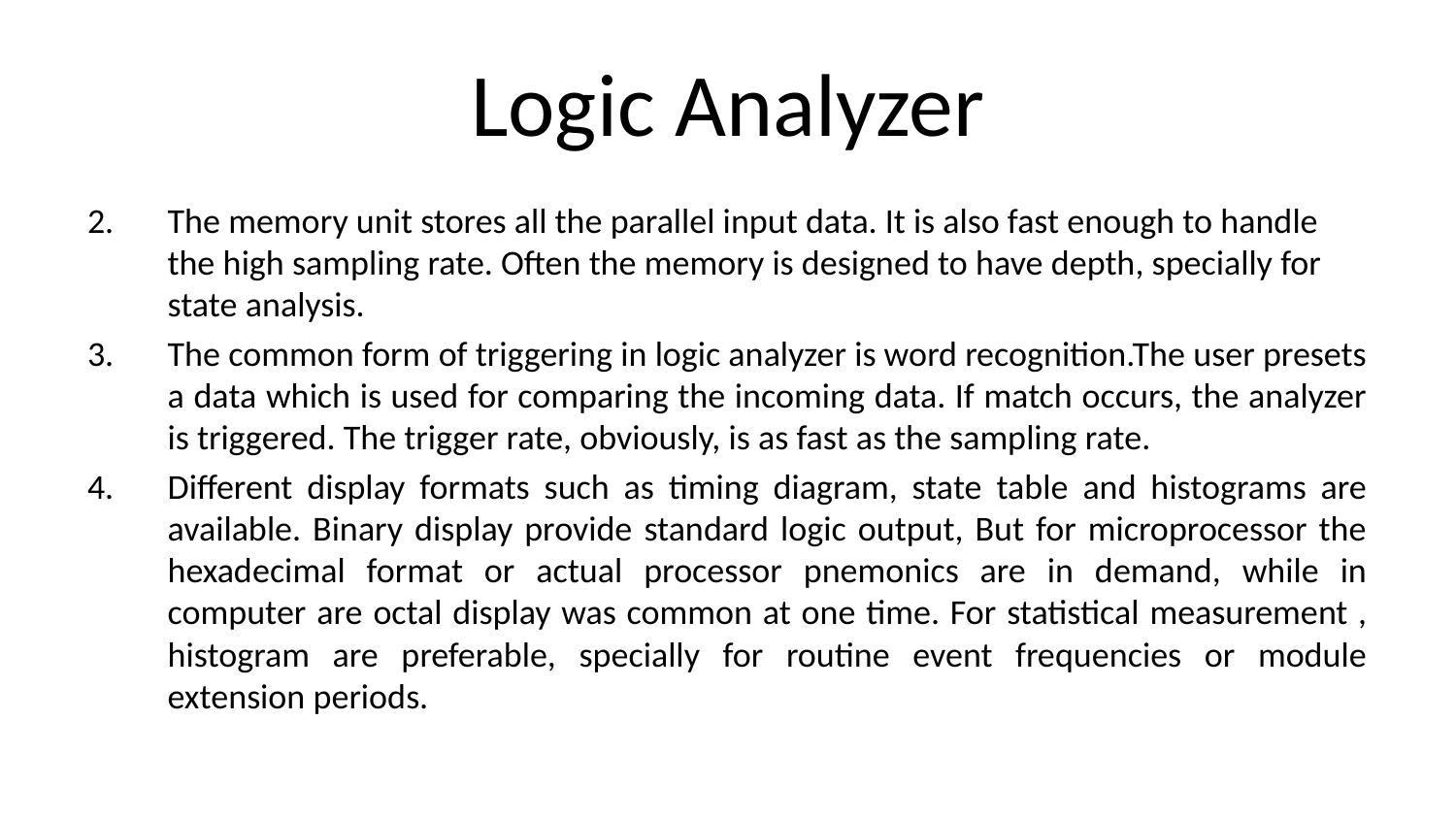

# Logic Analyzer
The memory unit stores all the parallel input data. It is also fast enough to handle the high sampling rate. Often the memory is designed to have depth, specially for state analysis.
The common form of triggering in logic analyzer is word recognition.The user presets a data which is used for comparing the incoming data. If match occurs, the analyzer is triggered. The trigger rate, obviously, is as fast as the sampling rate.
Different display formats such as timing diagram, state table and histograms are available. Binary display provide standard logic output, But for microprocessor the hexadecimal format or actual processor pnemonics are in demand, while in computer are octal display was common at one time. For statistical measurement , histogram are preferable, specially for routine event frequencies or module extension periods.